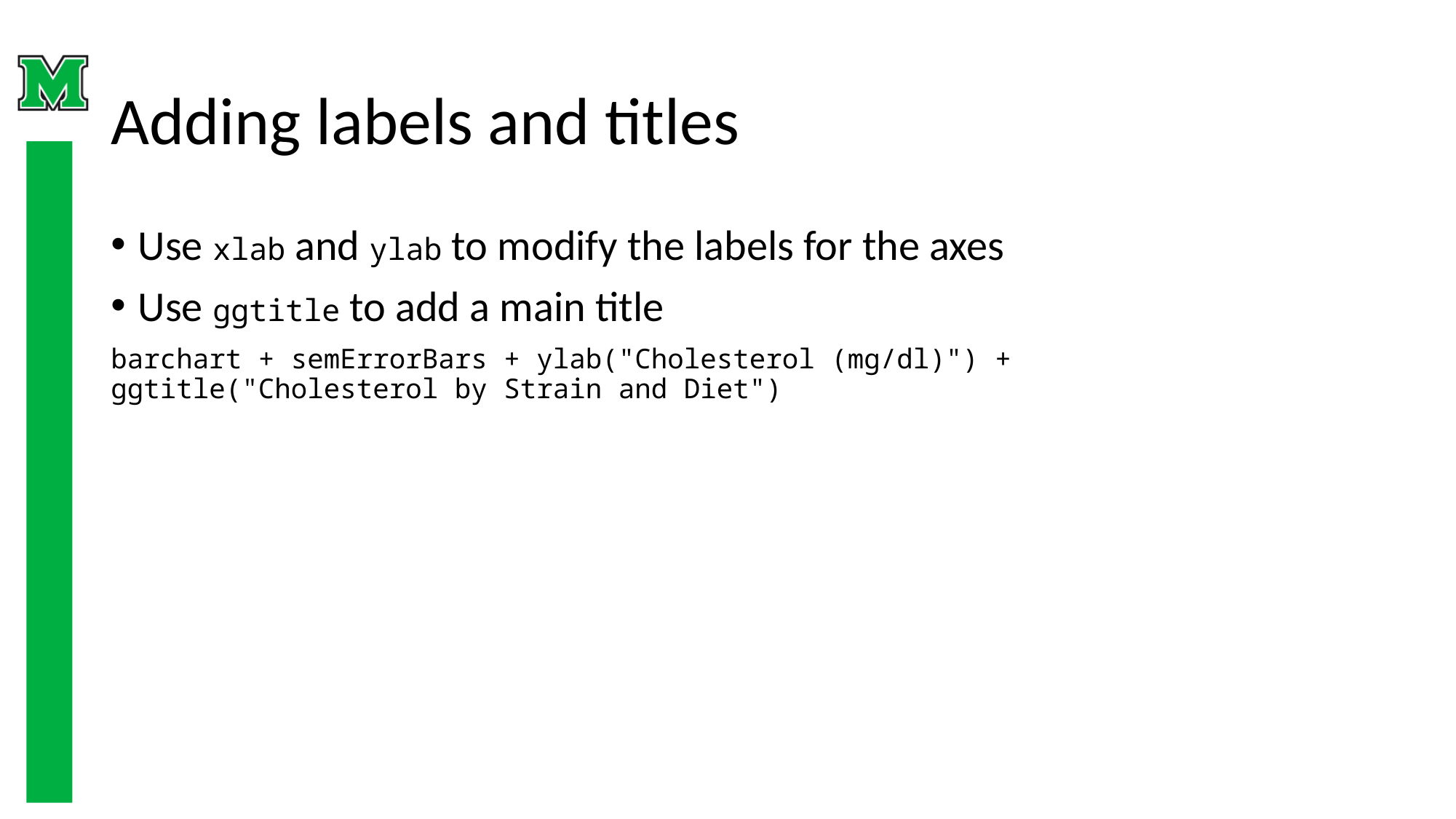

# Adding labels and titles
Use xlab and ylab to modify the labels for the axes
Use ggtitle to add a main title
barchart + semErrorBars + ylab("Cholesterol (mg/dl)") +         	ggtitle("Cholesterol by Strain and Diet")